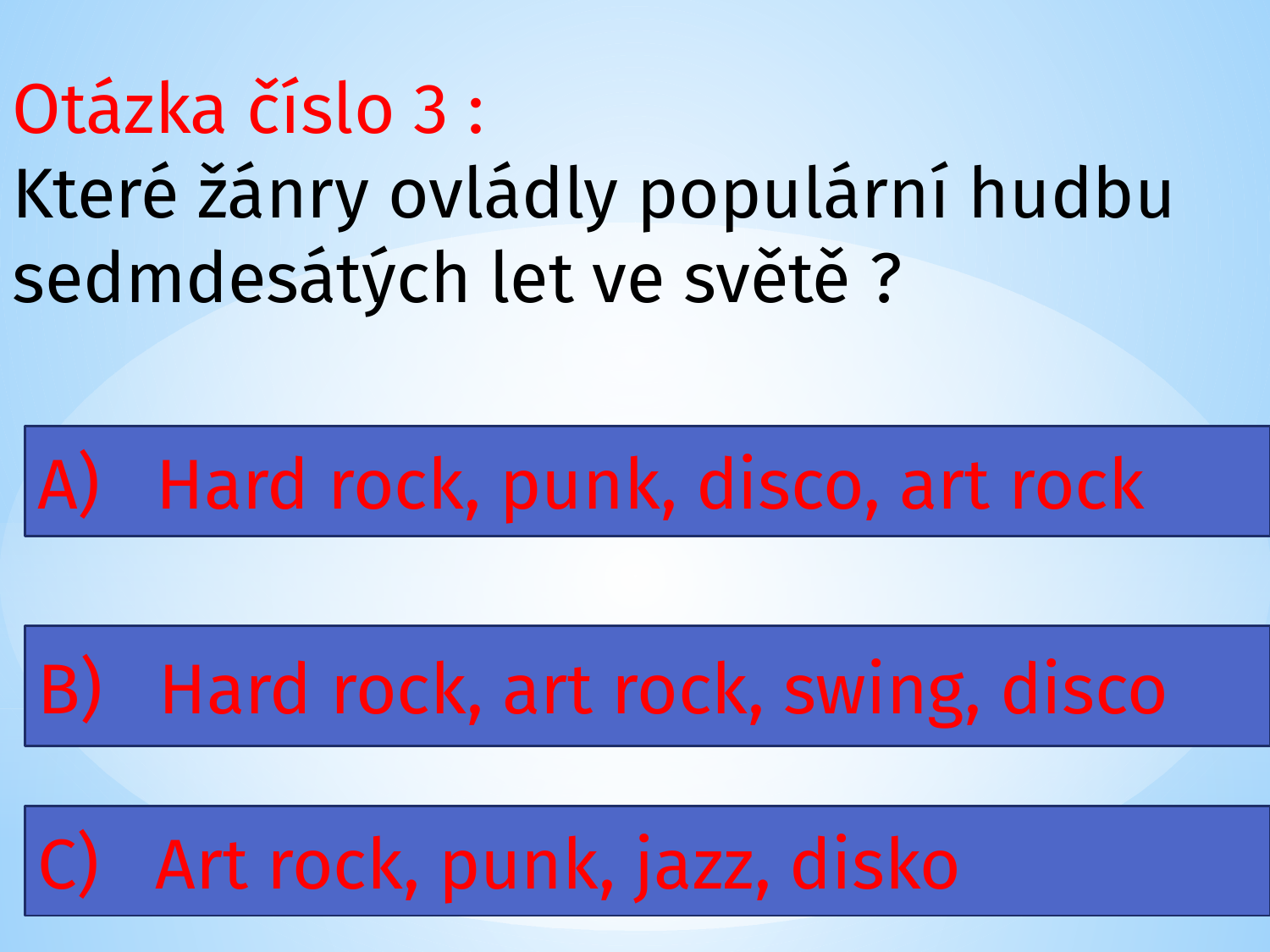

Otázka číslo 3 :
Které žánry ovládly populární hudbu sedmdesátých let ve světě ?
A)   Hard rock, punk, disco, art rock
B)   Hard rock, art rock, swing, disco
C)   Art rock, punk, jazz, disko